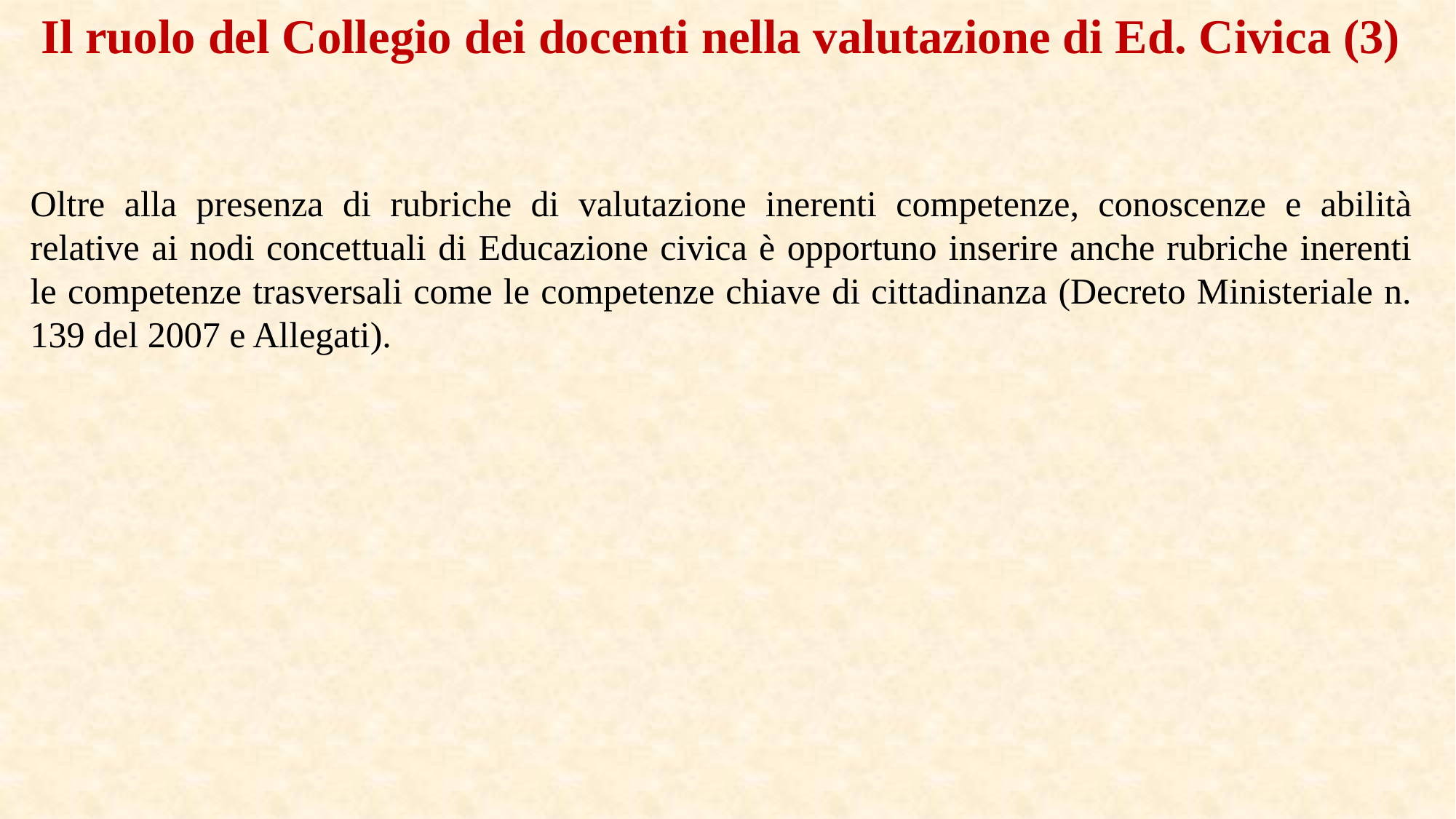

Il ruolo del Collegio dei docenti nella valutazione di Ed. Civica (3)

Oltre alla presenza di rubriche di valutazione inerenti competenze, conoscenze e abilità relative ai nodi concettuali di Educazione civica è opportuno inserire anche rubriche inerenti le competenze trasversali come le competenze chiave di cittadinanza (Decreto Ministeriale n. 139 del 2007 e Allegati).